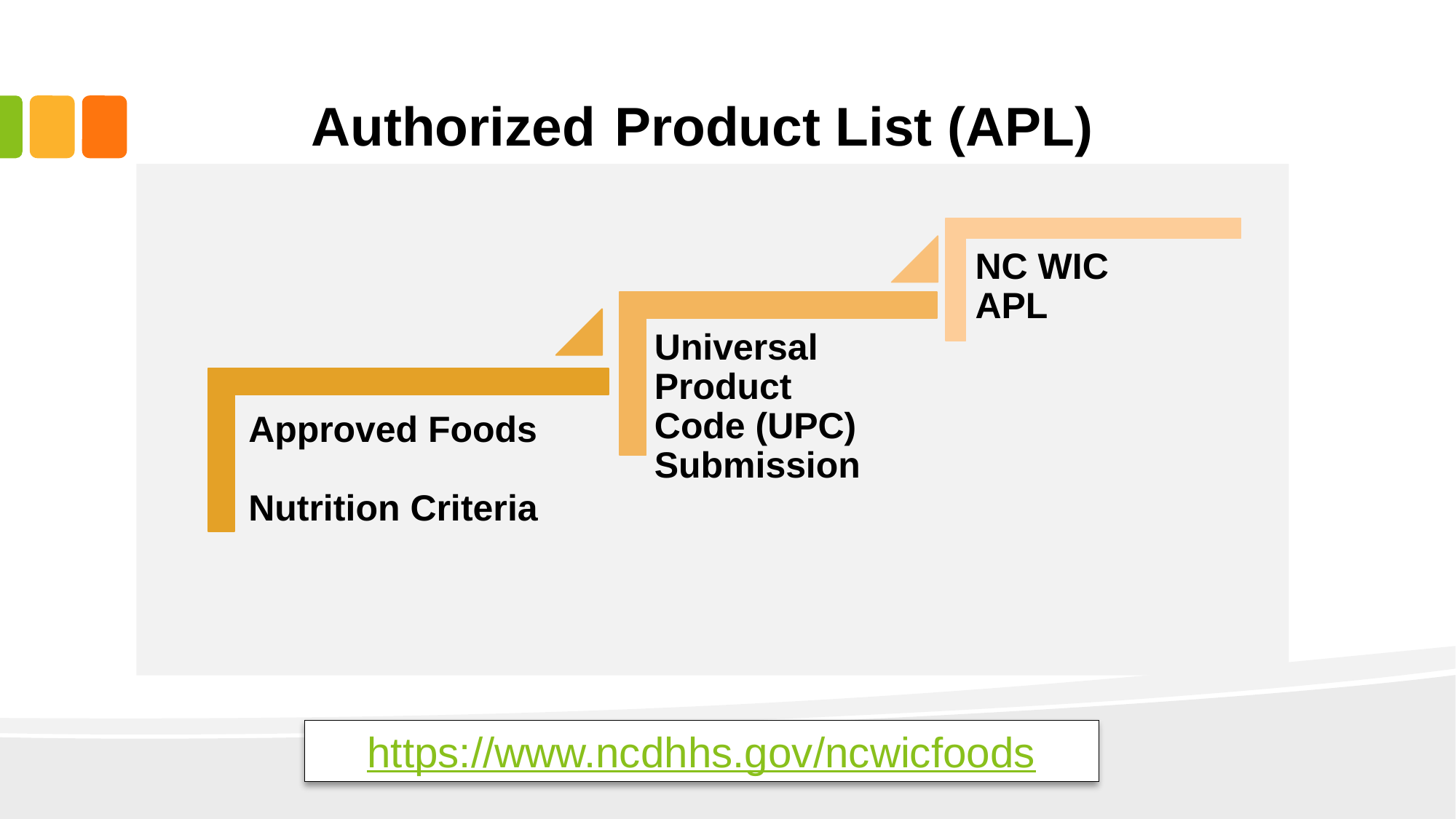

Authorized Product List (APL)
Approved Foods
Nutrition Criteria
Universal Product
Code (UPC) Submission
NC WIC  APL
https://www.ncdhhs.gov/ncwicfoods